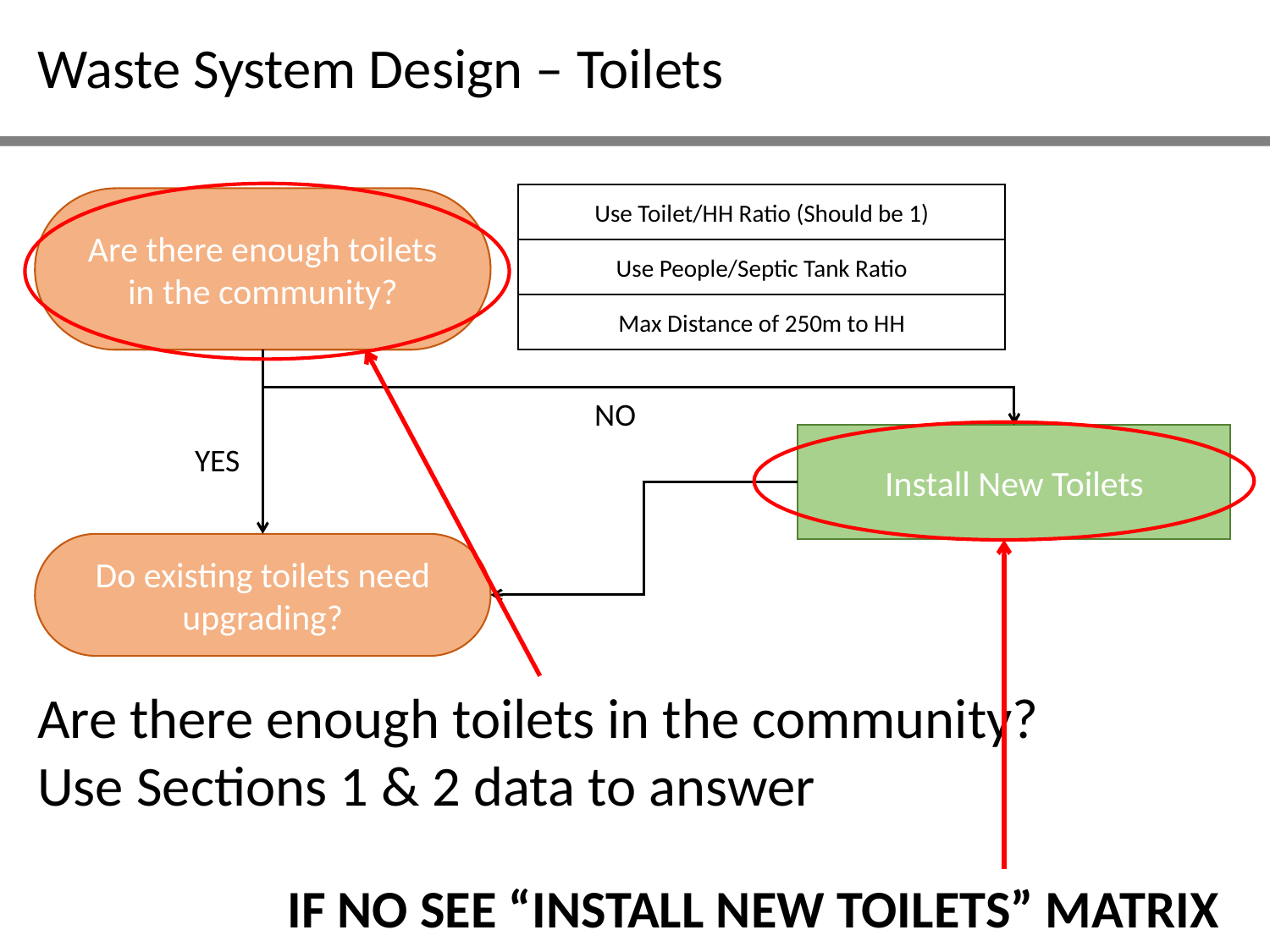

Waste System Design – Toilets

Use Toilet/HH Ratio (Should be 1)
Are there enough toilets in the community?
Use People/Septic Tank Ratio
Max Distance of 250m to HH
NO
Install New Toilets
YES
Do existing toilets need upgrading?

Are there enough toilets in the community?
Use Sections 1 & 2 data to answer
IF NO SEE “INSTALL NEW TOILETS” MATRIX